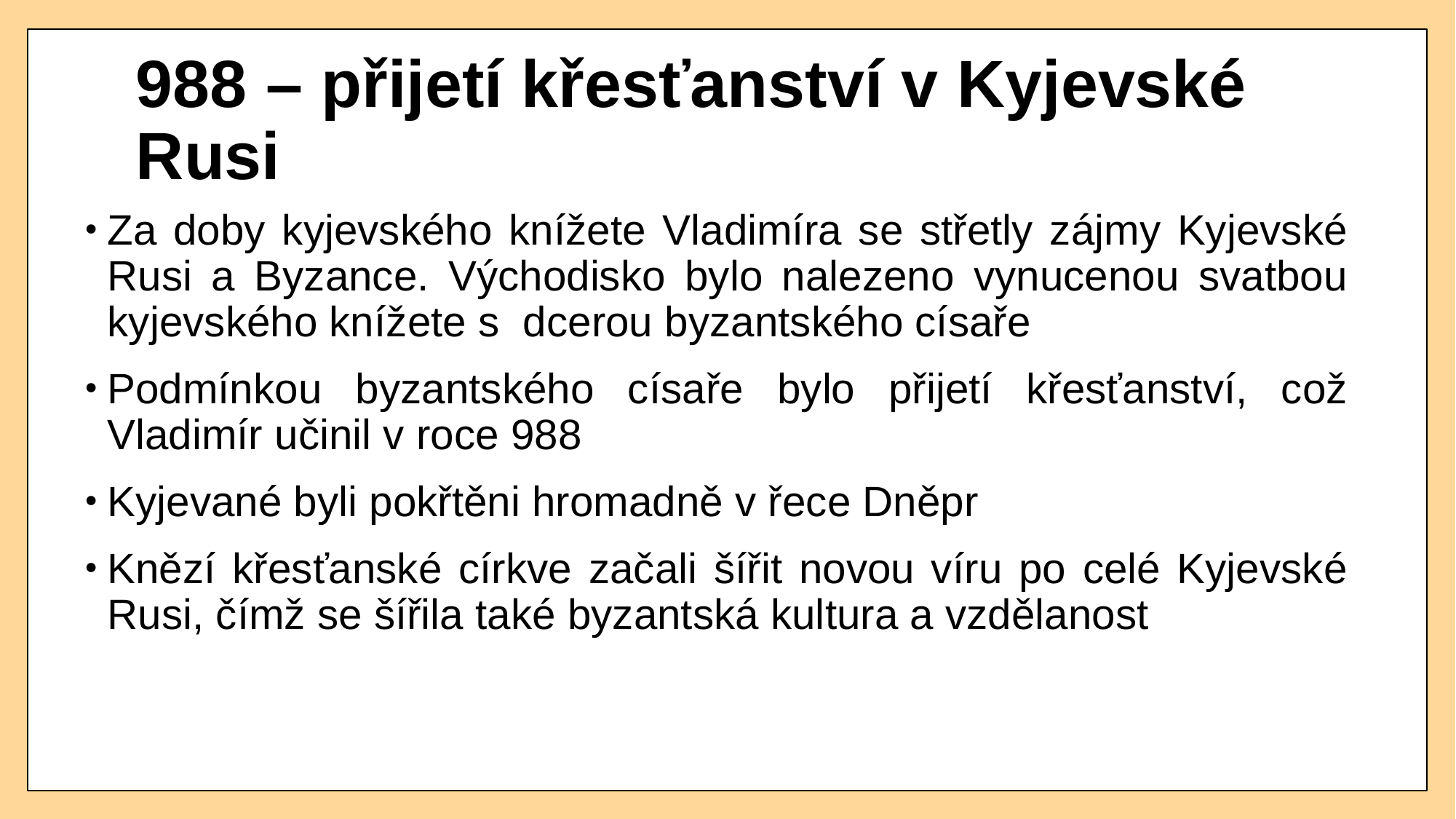

# 988 – přijetí křesťanství v Kyjevské Rusi
Za doby kyjevského knížete Vladimíra se střetly zájmy Kyjevské Rusi a Byzance. Východisko bylo nalezeno vynucenou svatbou kyjevského knížete s  dcerou byzantského císaře
Podmínkou byzantského císaře bylo přijetí křesťanství, což Vladimír učinil v roce 988
Kyjevané byli pokřtěni hromadně v řece Dněpr
Knězí křesťanské církve začali šířit novou víru po celé Kyjevské Rusi, čímž se šířila také byzantská kultura a vzdělanost